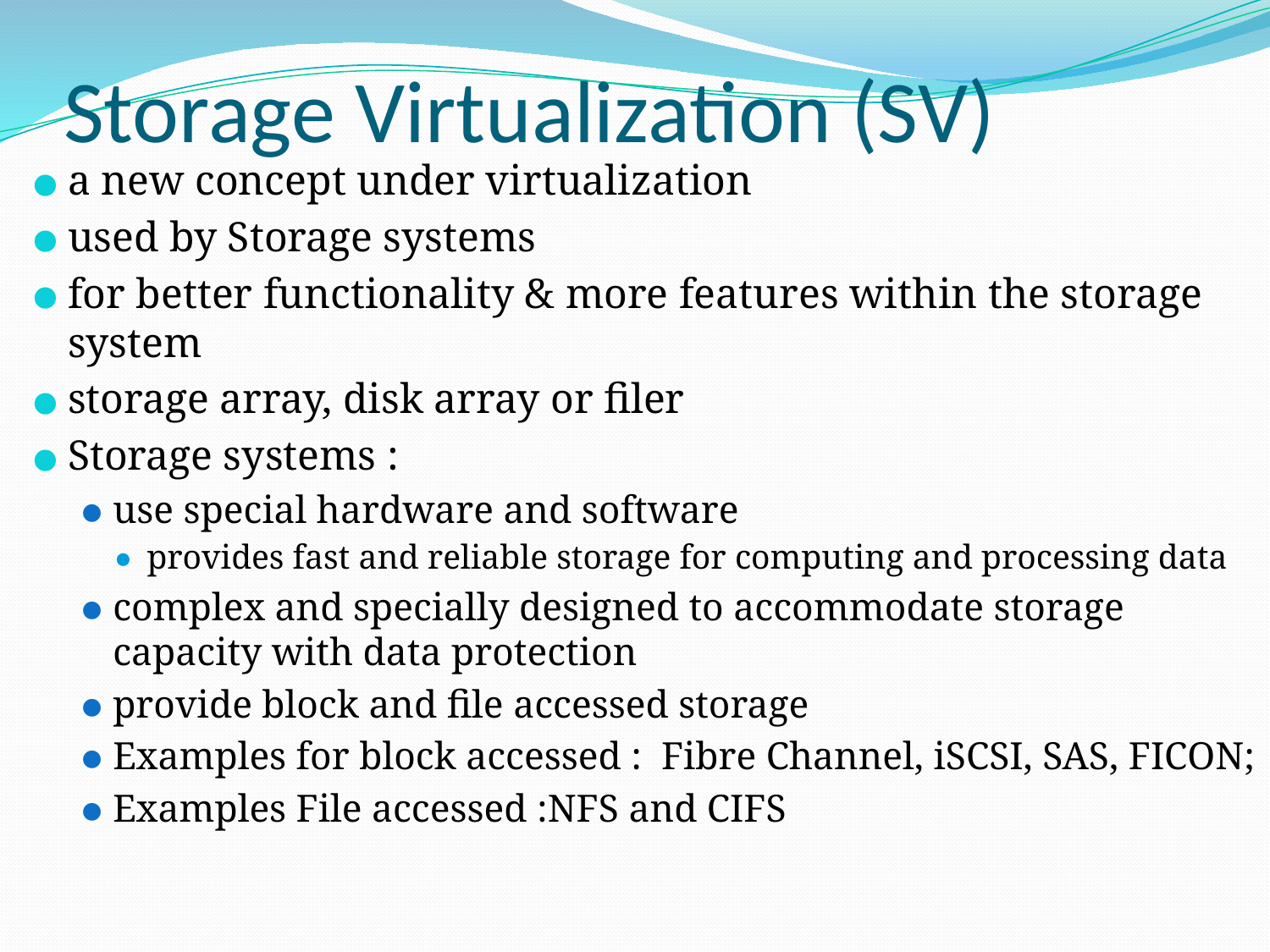

# Storage Virtualization (SV)
a new concept under virtualization
used by Storage systems
for better functionality & more features within the storage system
storage array, disk array or filer
Storage systems :
use special hardware and software
provides fast and reliable storage for computing and processing data
complex and specially designed to accommodate storage capacity with data protection
provide block and file accessed storage
Examples for block accessed :  Fibre Channel, iSCSI, SAS, FICON;
Examples File accessed :NFS and CIFS